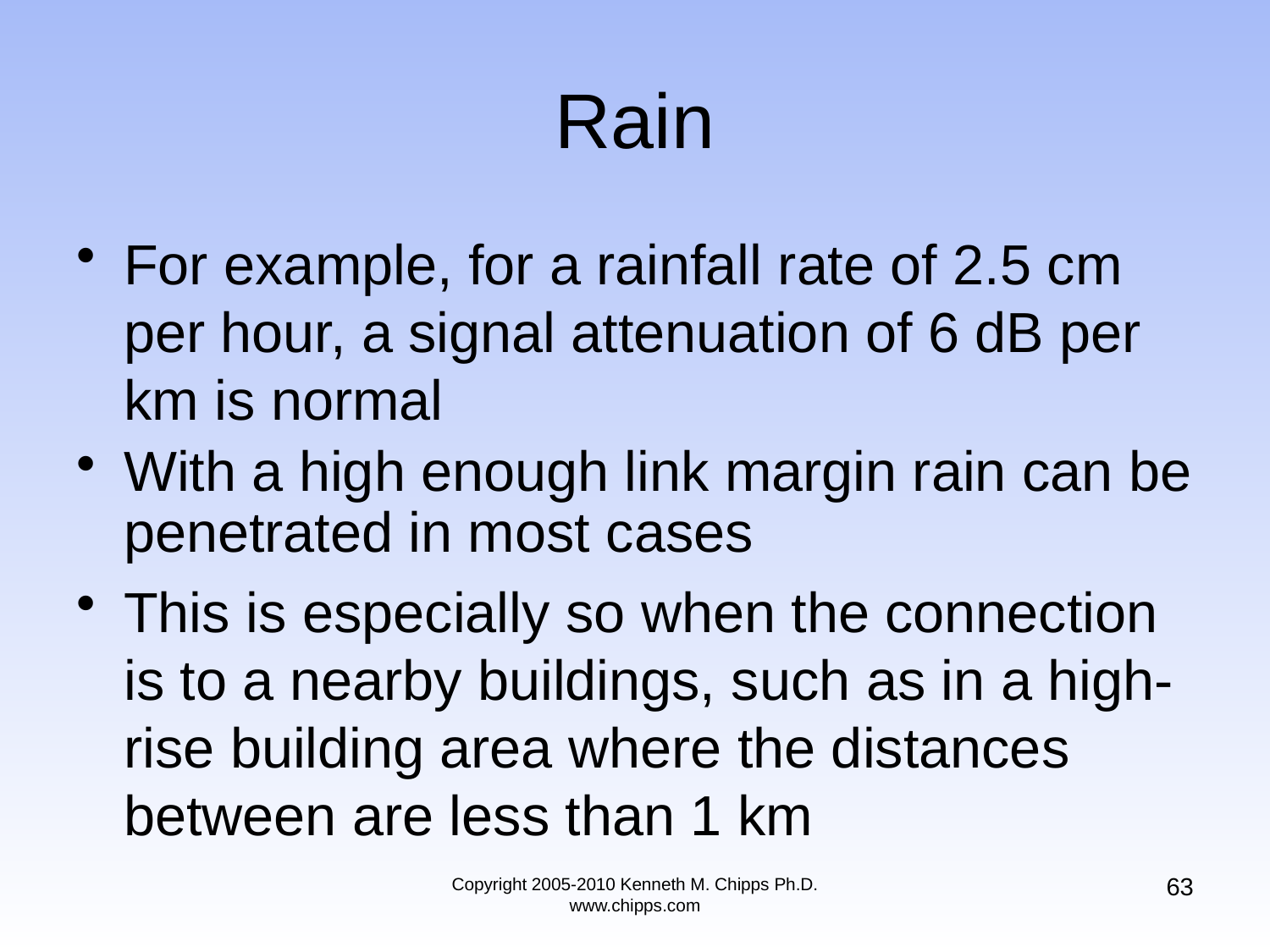

# Rain
For example, for a rainfall rate of 2.5 cm per hour, a signal attenuation of 6 dB per km is normal
With a high enough link margin rain can be penetrated in most cases
This is especially so when the connection is to a nearby buildings, such as in a high-rise building area where the distances between are less than 1 km
63
Copyright 2005-2010 Kenneth M. Chipps Ph.D. www.chipps.com